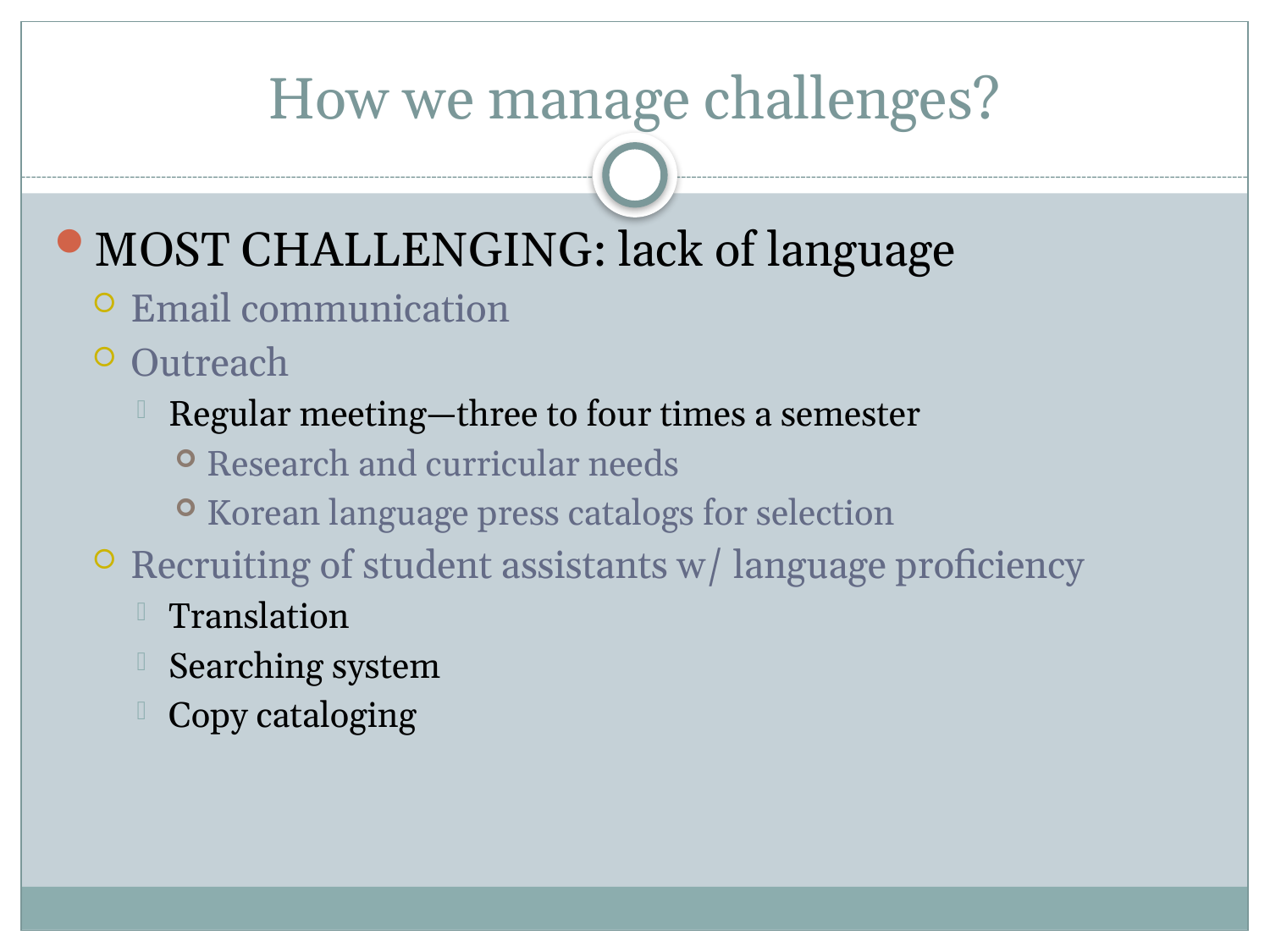

# How we manage challenges?
MOST CHALLENGING: lack of language
Email communication
Outreach
Regular meeting—three to four times a semester
Research and curricular needs
Korean language press catalogs for selection
Recruiting of student assistants w/ language proficiency
Translation
Searching system
Copy cataloging